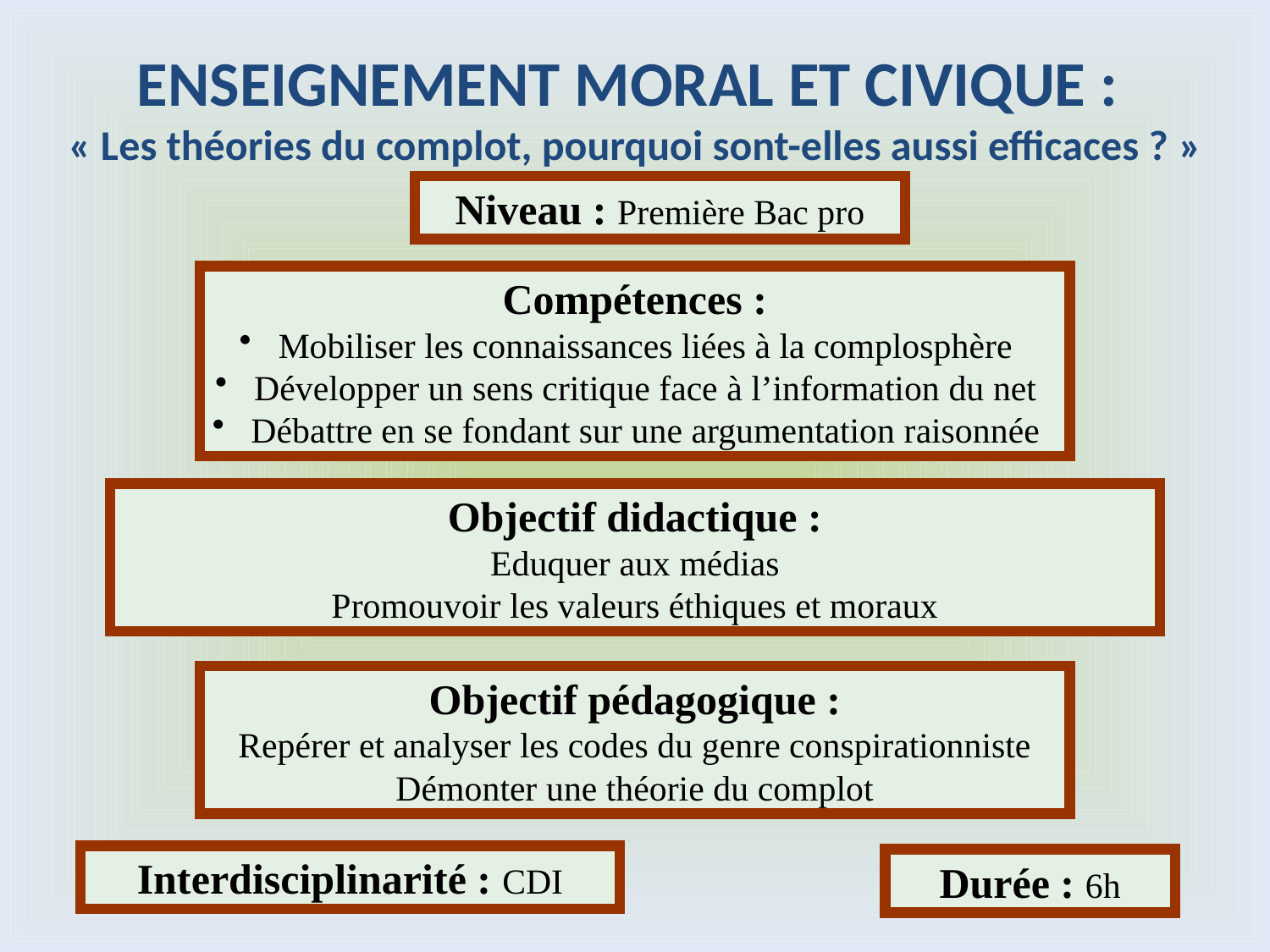

ENSEIGNEMENT MORAL ET CIVIQUE :
« Les théories du complot, pourquoi sont-elles aussi efficaces ? »
Niveau : Première Bac pro
Compétences :
 Mobiliser les connaissances liées à la complosphère
 Développer un sens critique face à l’information du net
 Débattre en se fondant sur une argumentation raisonnée
Objectif didactique :
Eduquer aux médias
Promouvoir les valeurs éthiques et moraux
Objectif pédagogique :
Repérer et analyser les codes du genre conspirationniste
Démonter une théorie du complot
Interdisciplinarité : CDI
Durée : 6h